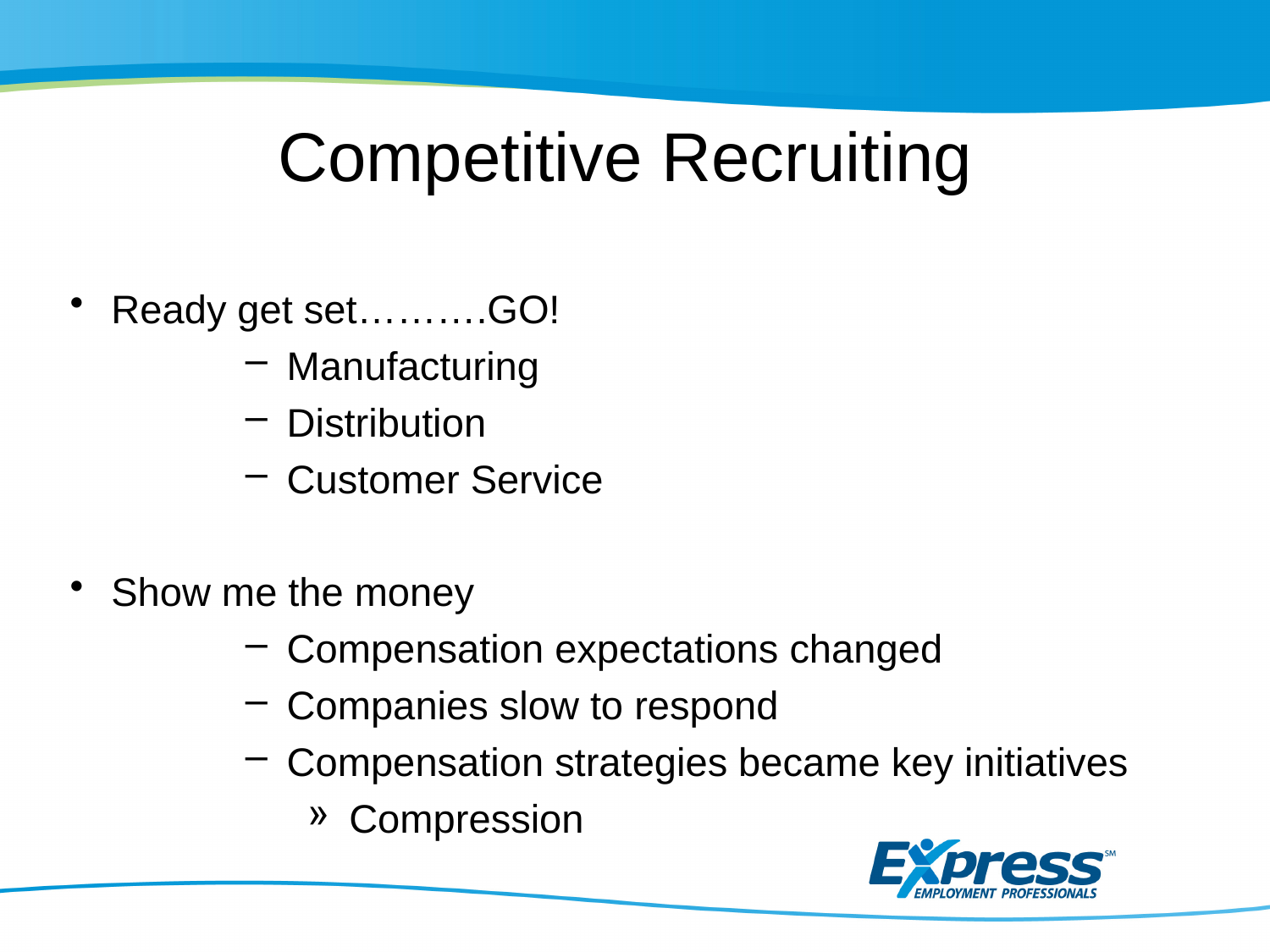

Competitive Recruiting

Ready get set……….GO!
Manufacturing
Distribution
Customer Service

Show me the money
Compensation expectations changed
Companies slow to respond
Compensation strategies became key initiatives
Compression